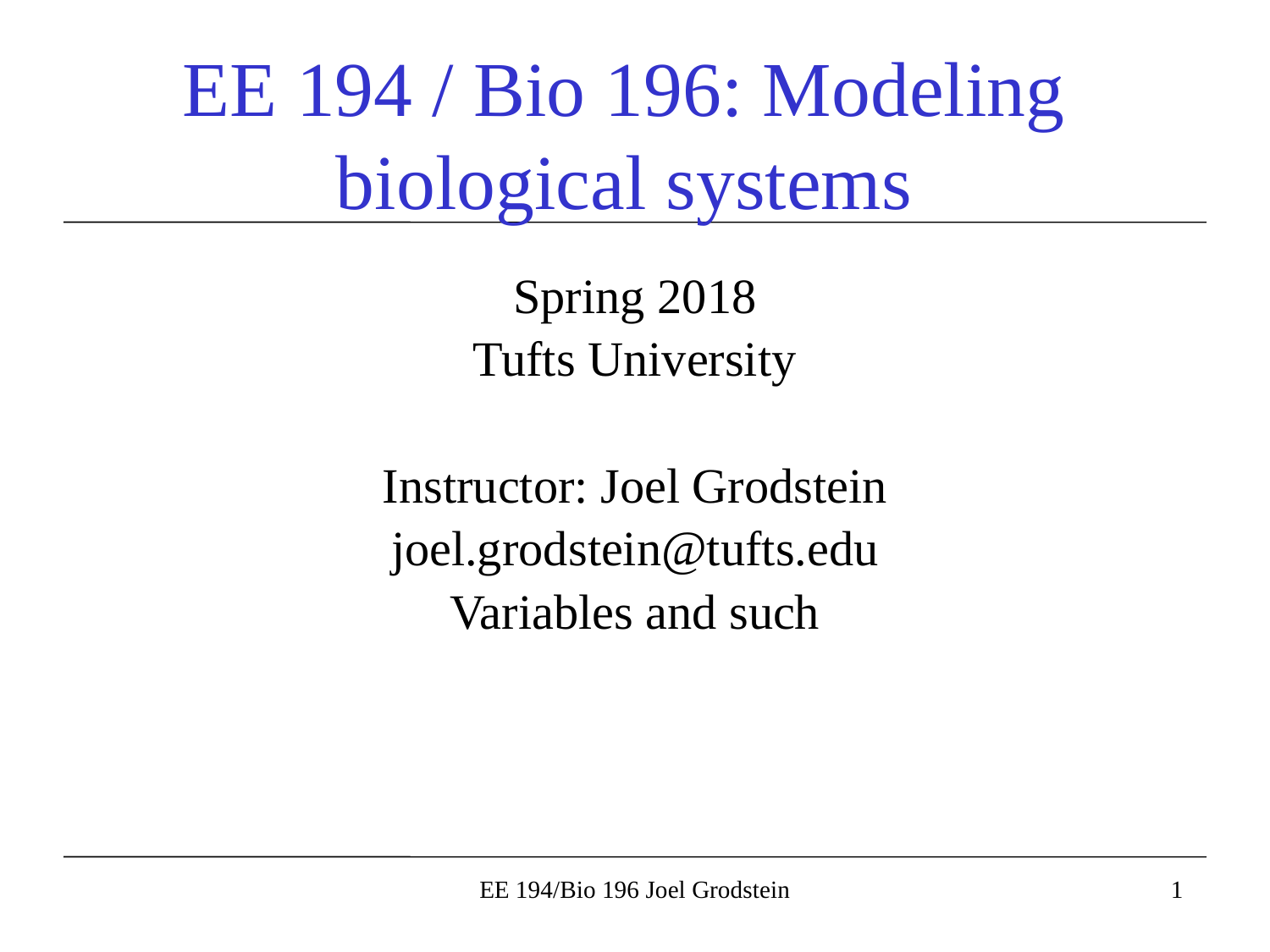

# EE 194 / Bio 196: Modeling biological systems
Spring 2018
Tufts University

Instructor: Joel Grodstein
joel.grodstein@tufts.edu
Variables and such

EE 194/Bio 196 Joel Grodstein